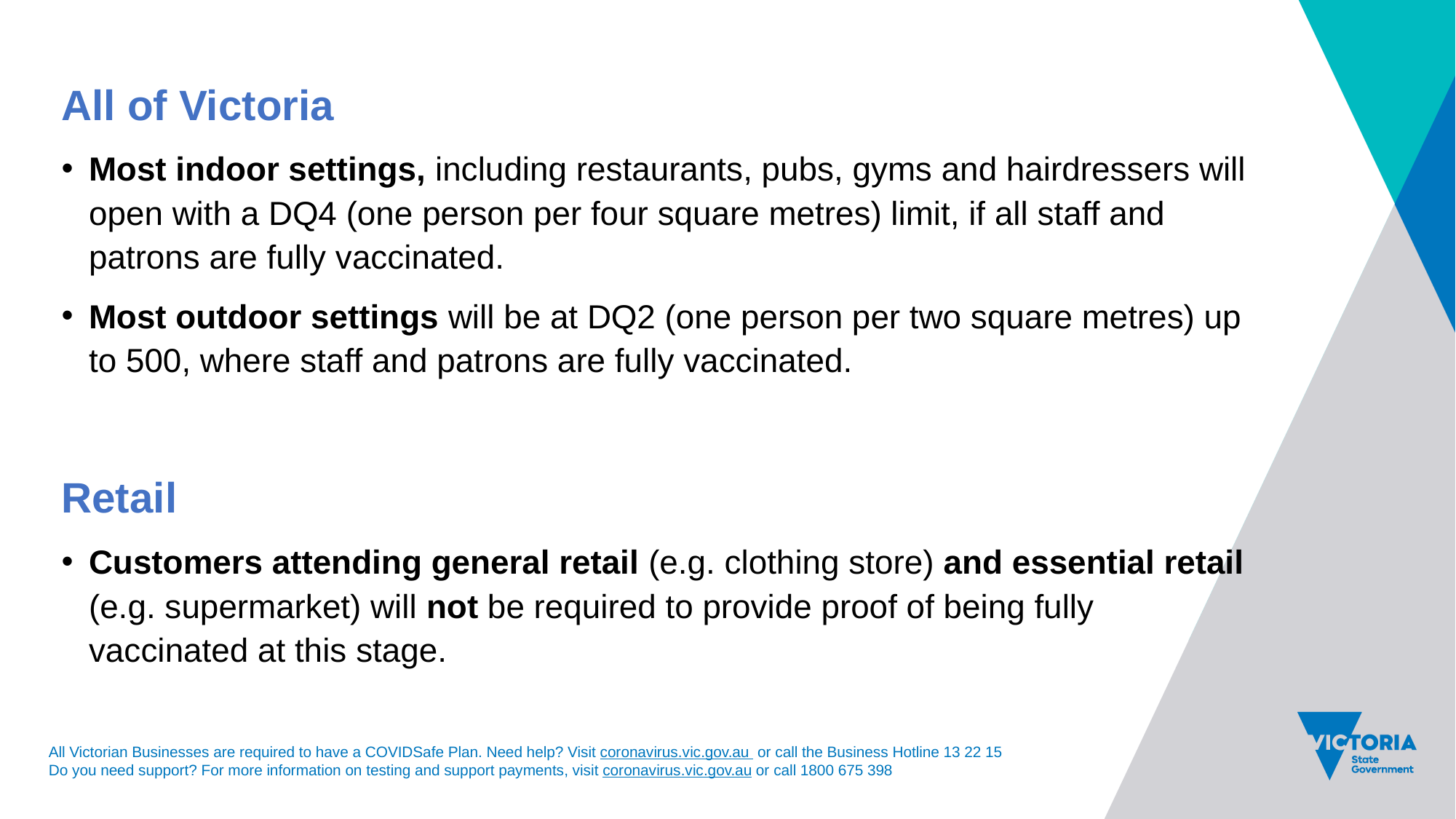

All of Victoria
Most indoor settings, including restaurants, pubs, gyms and hairdressers will open with a DQ4 (one person per four square metres) limit, if all staff and patrons are fully vaccinated.
Most outdoor settings will be at DQ2 (one person per two square metres) up to 500, where staff and patrons are fully vaccinated.

Retail
Customers attending general retail (e.g. clothing store) and essential retail (e.g. supermarket) will not be required to provide proof of being fully vaccinated at this stage.